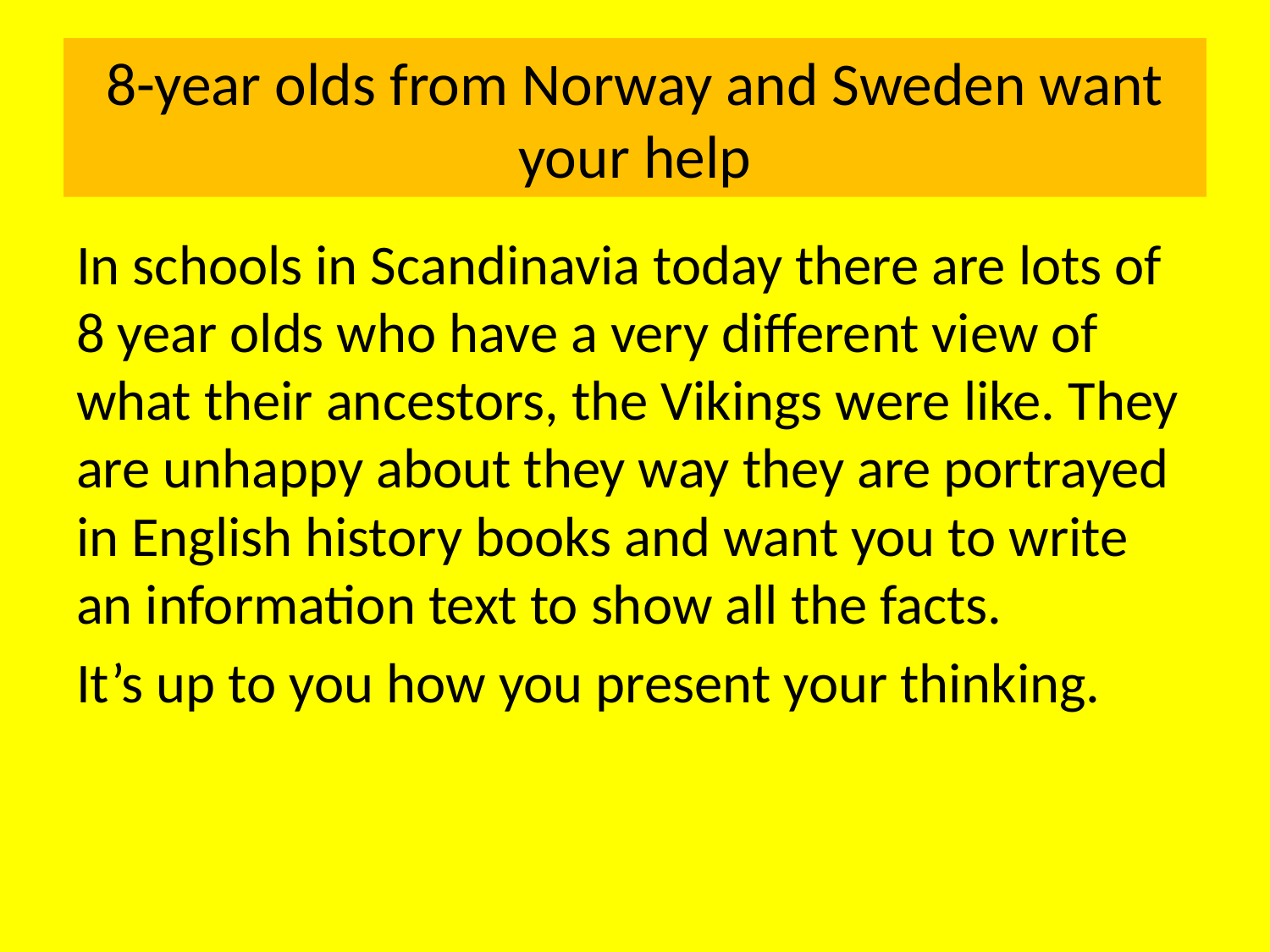

# 8-year olds from Norway and Sweden want your help
In schools in Scandinavia today there are lots of 8 year olds who have a very different view of what their ancestors, the Vikings were like. They are unhappy about they way they are portrayed in English history books and want you to write an information text to show all the facts.
It’s up to you how you present your thinking.